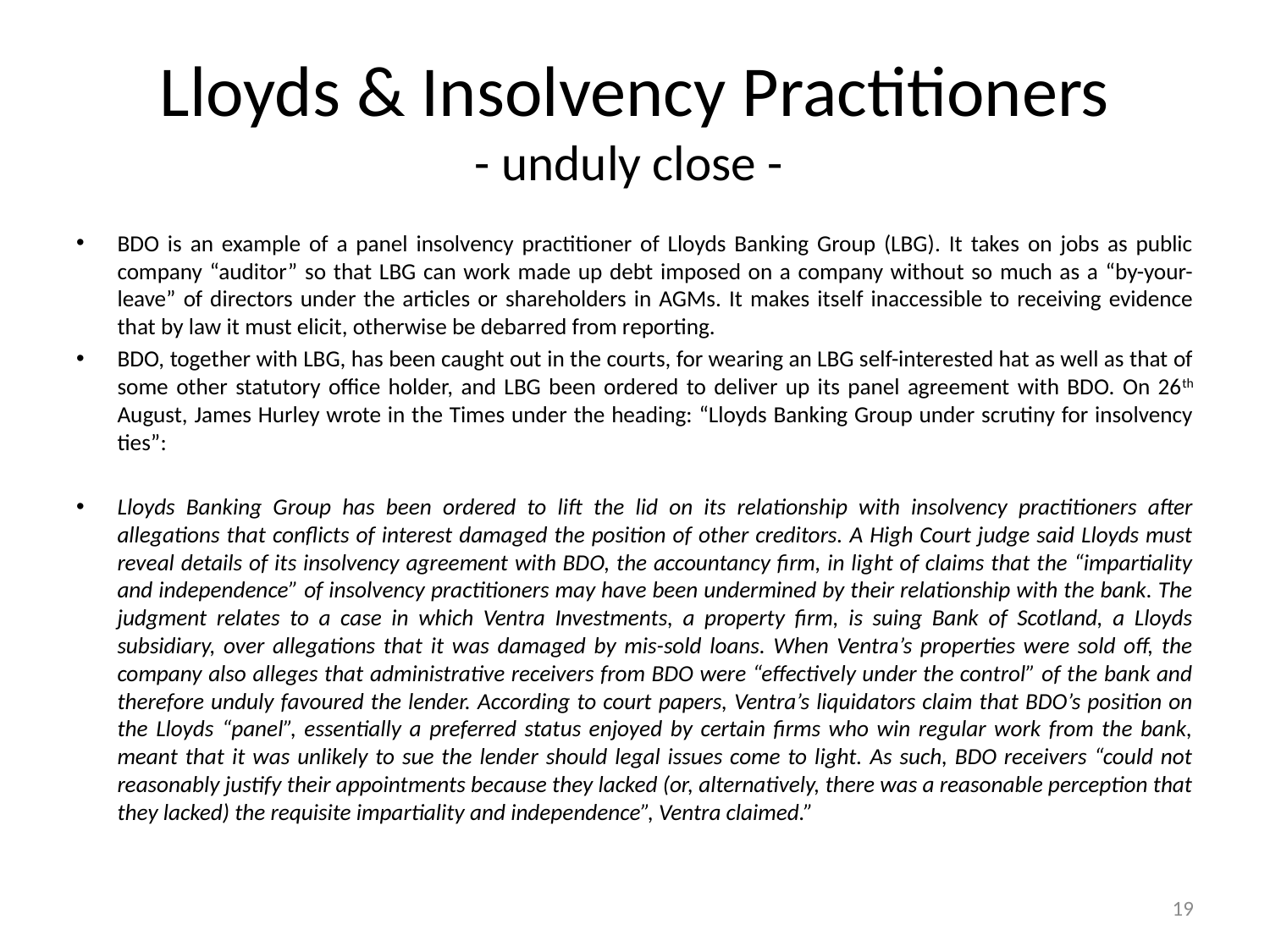

# Lloyds & Insolvency Practitioners - unduly close -
BDO is an example of a panel insolvency practitioner of Lloyds Banking Group (LBG). It takes on jobs as public company “auditor” so that LBG can work made up debt imposed on a company without so much as a “by-your-leave” of directors under the articles or shareholders in AGMs. It makes itself inaccessible to receiving evidence that by law it must elicit, otherwise be debarred from reporting.
BDO, together with LBG, has been caught out in the courts, for wearing an LBG self-interested hat as well as that of some other statutory office holder, and LBG been ordered to deliver up its panel agreement with BDO. On 26th August, James Hurley wrote in the Times under the heading: “Lloyds Banking Group under scrutiny for insolvency ties”:

Lloyds Banking Group has been ordered to lift the lid on its relationship with insolvency practitioners after allegations that conflicts of interest damaged the position of other creditors. A High Court judge said Lloyds must reveal details of its insolvency agreement with BDO, the accountancy firm, in light of claims that the “impartiality and independence” of insolvency practitioners may have been undermined by their relationship with the bank. The judgment relates to a case in which Ventra Investments, a property firm, is suing Bank of Scotland, a Lloyds subsidiary, over allegations that it was damaged by mis-sold loans. When Ventra’s properties were sold off, the company also alleges that administrative receivers from BDO were “effectively under the control” of the bank and therefore unduly favoured the lender. According to court papers, Ventra’s liquidators claim that BDO’s position on the Lloyds “panel”, essentially a preferred status enjoyed by certain firms who win regular work from the bank, meant that it was unlikely to sue the lender should legal issues come to light. As such, BDO receivers “could not reasonably justify their appointments because they lacked (or, alternatively, there was a reasonable perception that they lacked) the requisite impartiality and independence”, Ventra claimed.”

19